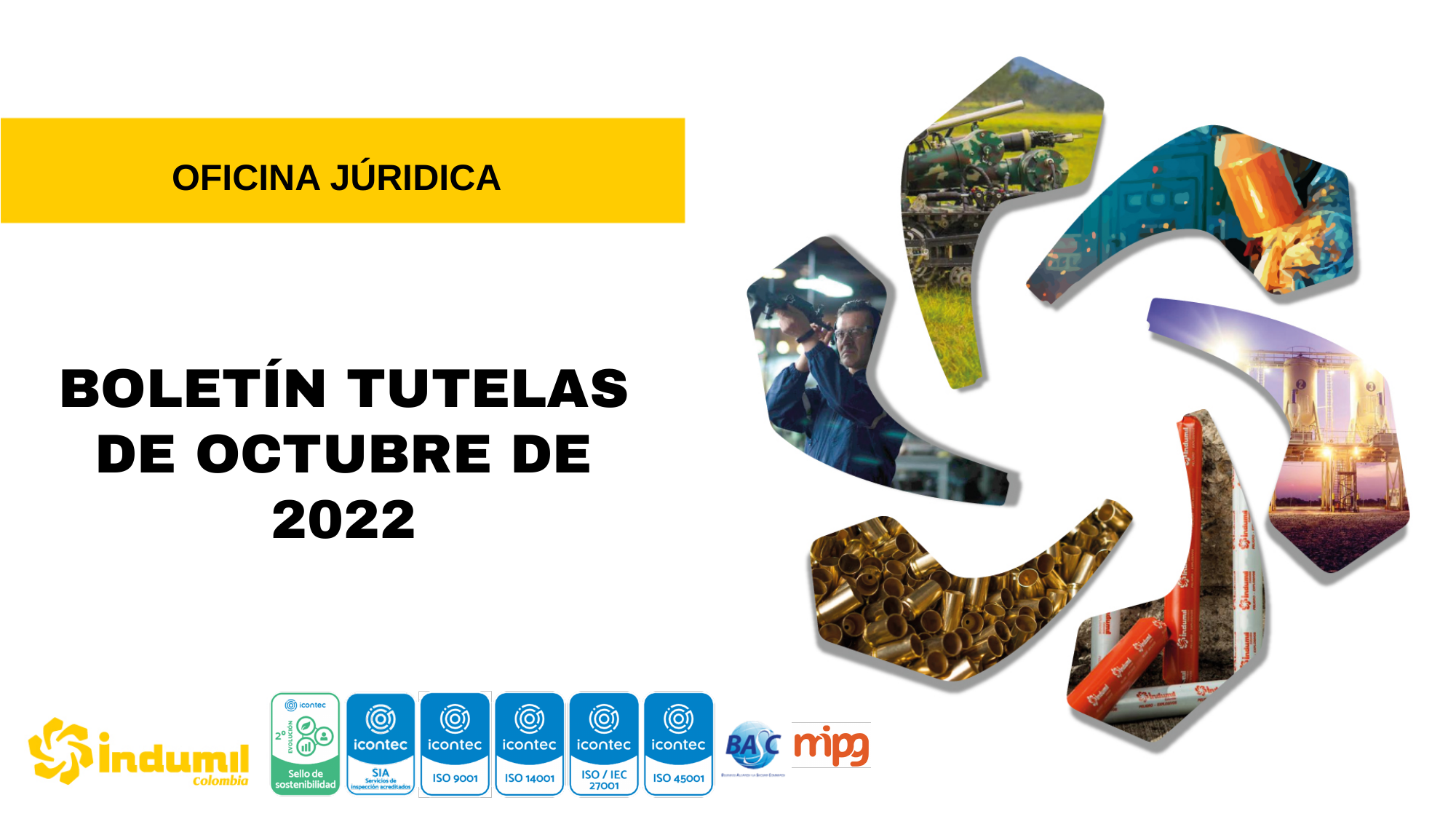

OFICINA JÚRIDICA
BOLETÍN TUTELAS DE OCTUBRE DE 2022